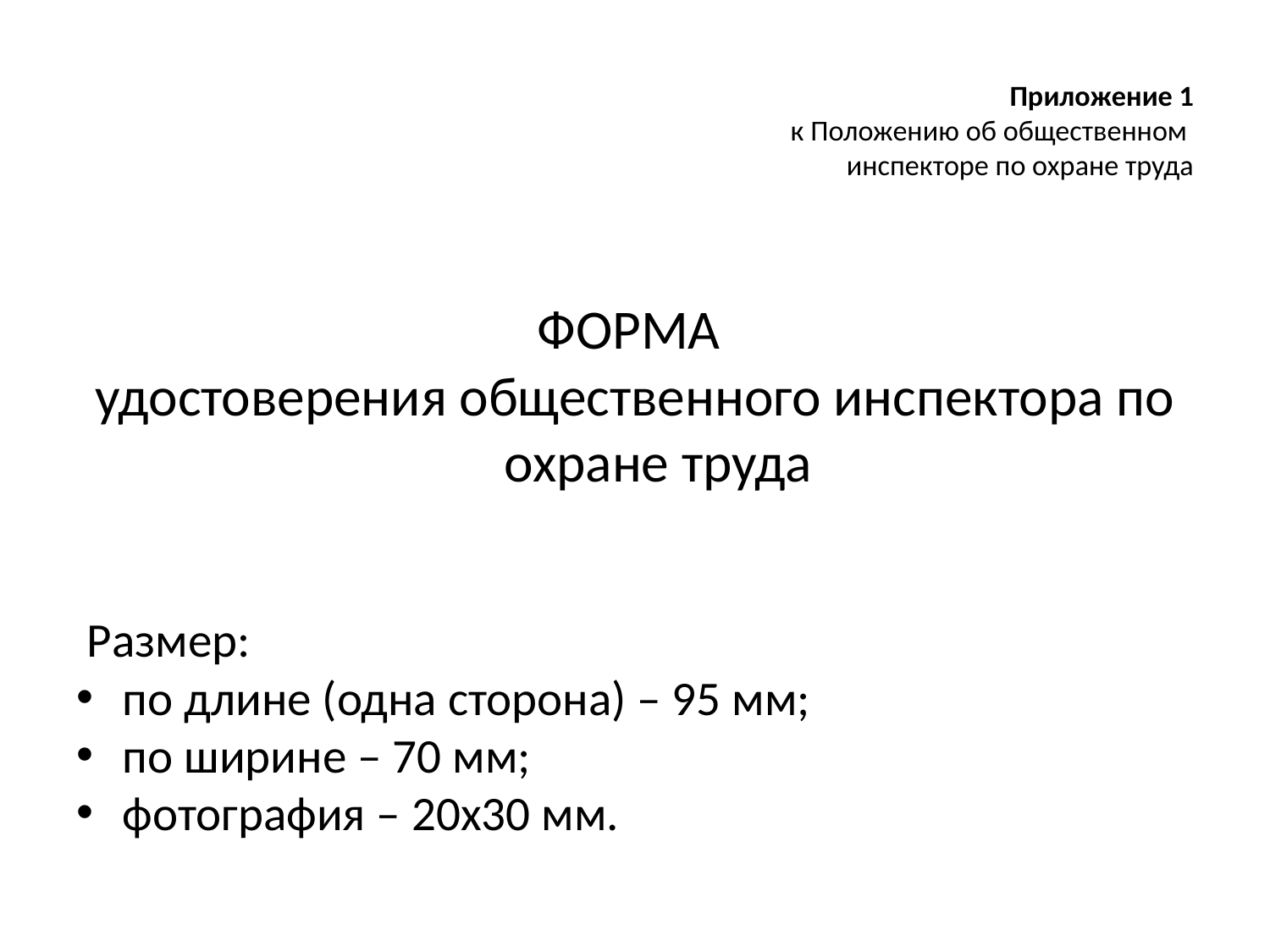

# Приложение 1 к Положению об общественном инспекторе по охране труда
ФОРМА
удостоверения общественного инспектора по охране труда

 Размер:
по длине (одна сторона) – 95 мм;
по ширине – 70 мм;
фотография – 20х30 мм.